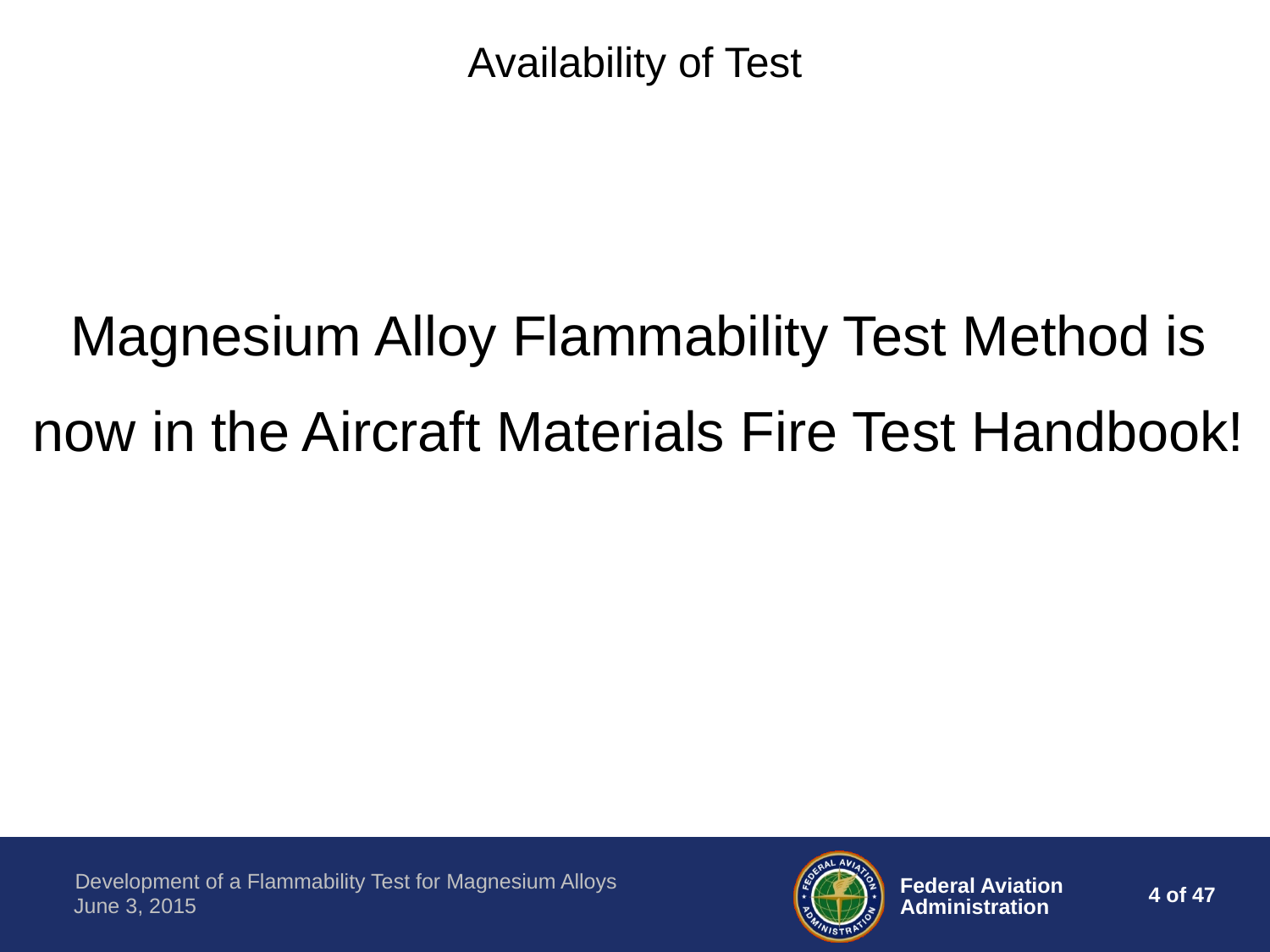

Availability of Test
Magnesium Alloy Flammability Test Method is
now in the Aircraft Materials Fire Test Handbook!